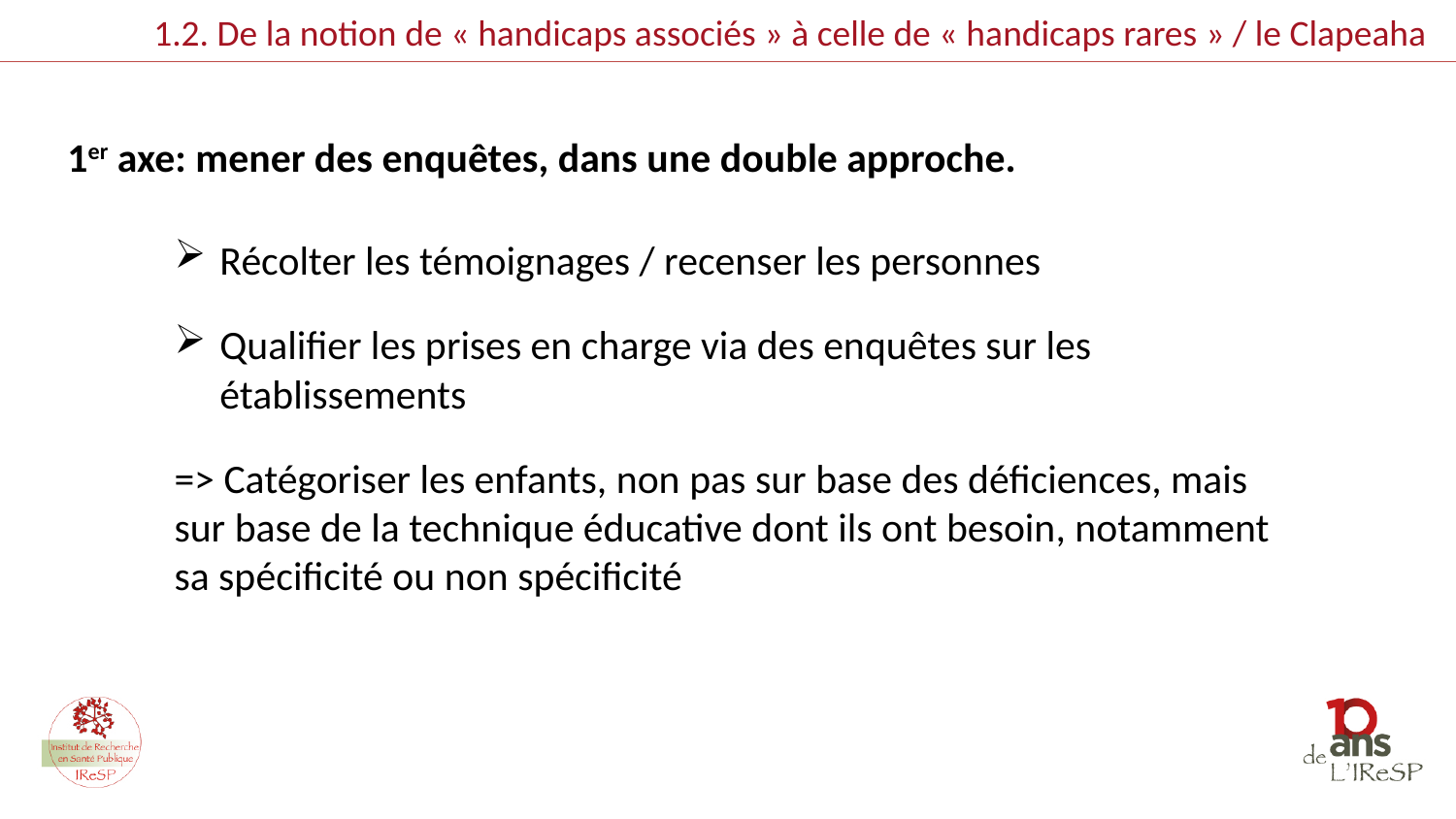

1.2. De la notion de « handicaps associés » à celle de « handicaps rares » / le Clapeaha
1er axe: mener des enquêtes, dans une double approche.
Récolter les témoignages / recenser les personnes
Qualifier les prises en charge via des enquêtes sur les établissements
=> Catégoriser les enfants, non pas sur base des déficiences, mais sur base de la technique éducative dont ils ont besoin, notamment sa spécificité ou non spécificité